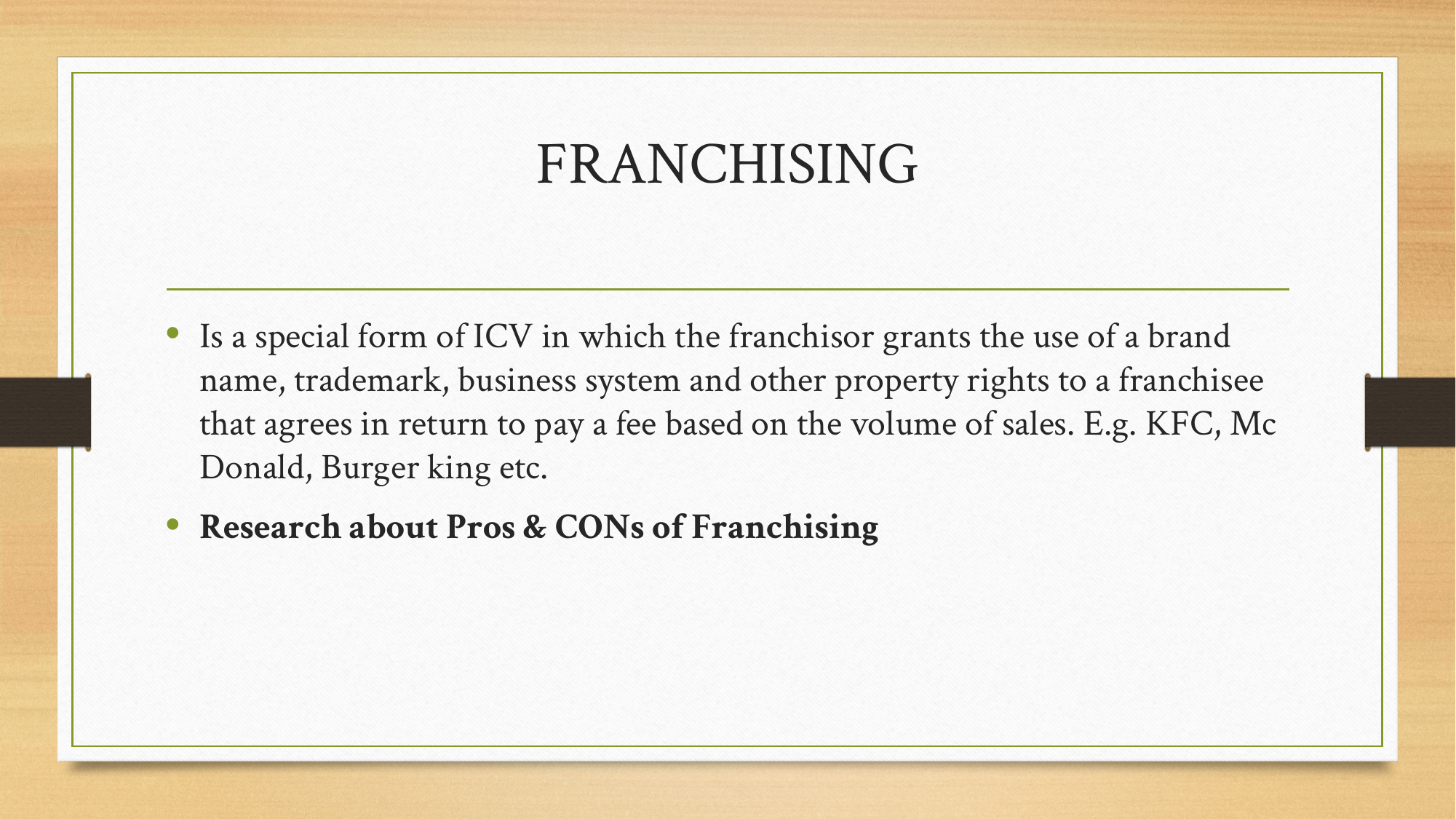

# FRANCHISING
Is a special form of ICV in which the franchisor grants the use of a brand name, trademark, business system and other property rights to a franchisee that agrees in return to pay a fee based on the volume of sales. E.g. KFC, Mc Donald, Burger king etc.
Research about Pros & CONs of Franchising